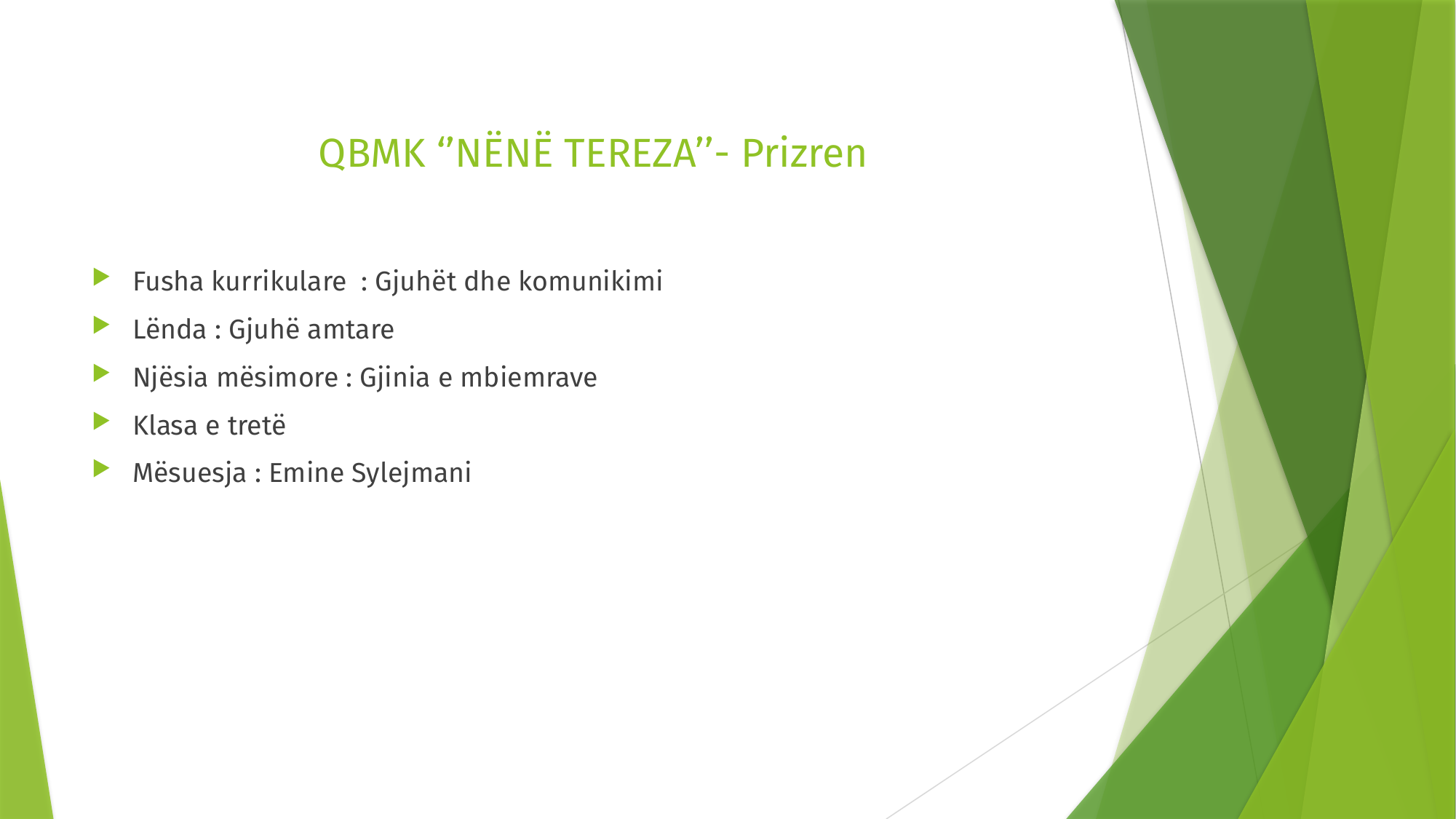

# QBMK ‘’NËNË TEREZA’’- Prizren
Fusha kurrikulare  : Gjuhët dhe komunikimi
Lënda : Gjuhë amtare
Njësia mësimore : Gjinia e mbiemrave
Klasa e tretë
Mësuesja : Emine Sylejmani